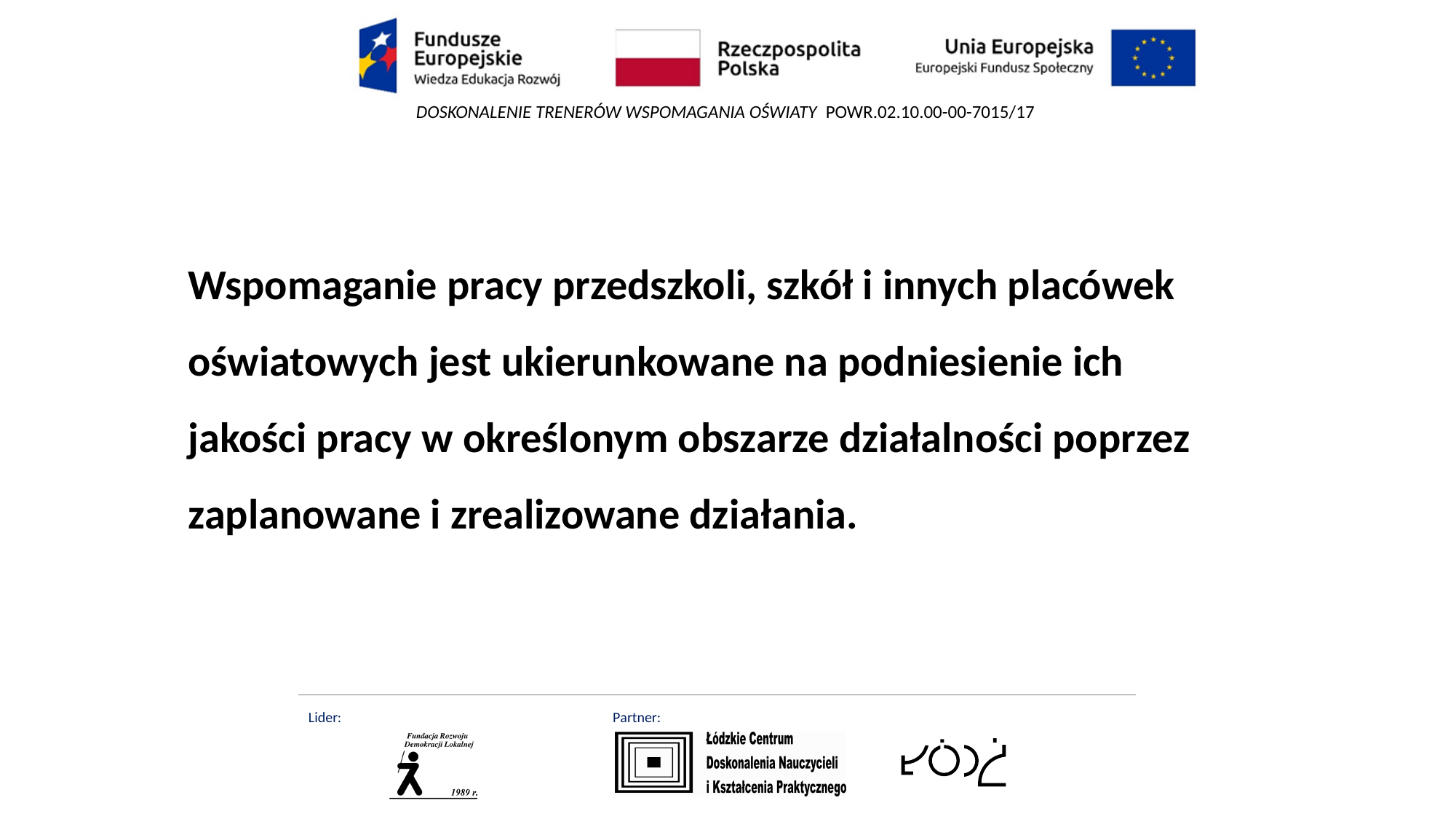

Wspomaganie pracy przedszkoli, szkół i innych placówek oświatowych jest ukierunkowane na podniesienie ich jakości pracy w określonym obszarze działalności poprzez zaplanowane i zrealizowane działania.